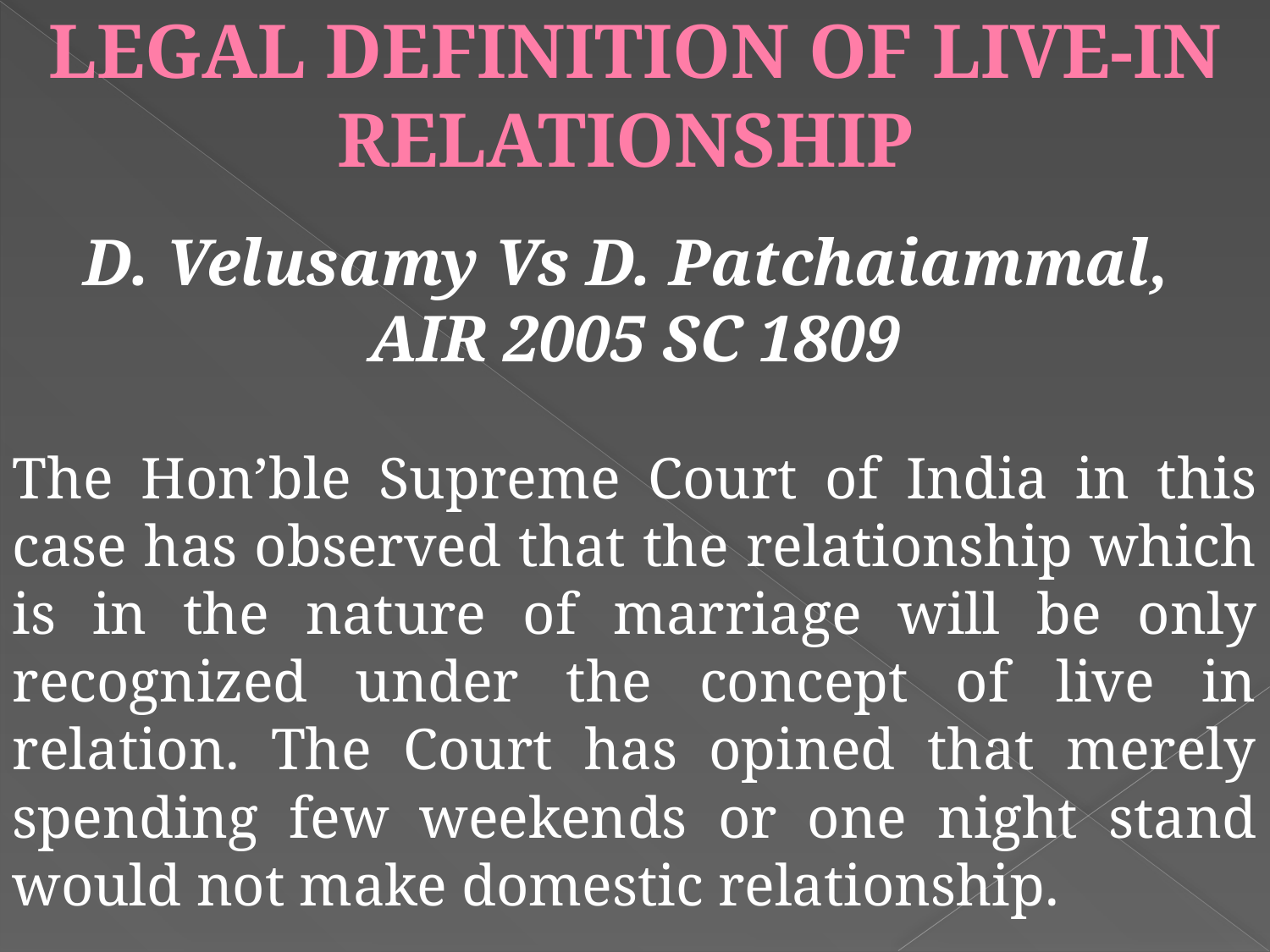

# LEGAL DEFINITION OF LIVE-IN RELATIONSHIP
D. Velusamy Vs D. Patchaiammal,
AIR 2005 SC 1809

The Hon’ble Supreme Court of India in this case has observed that the relationship which is in the nature of marriage will be only recognized under the concept of live in relation. The Court has opined that merely spending few weekends or one night stand would not make domestic relationship.